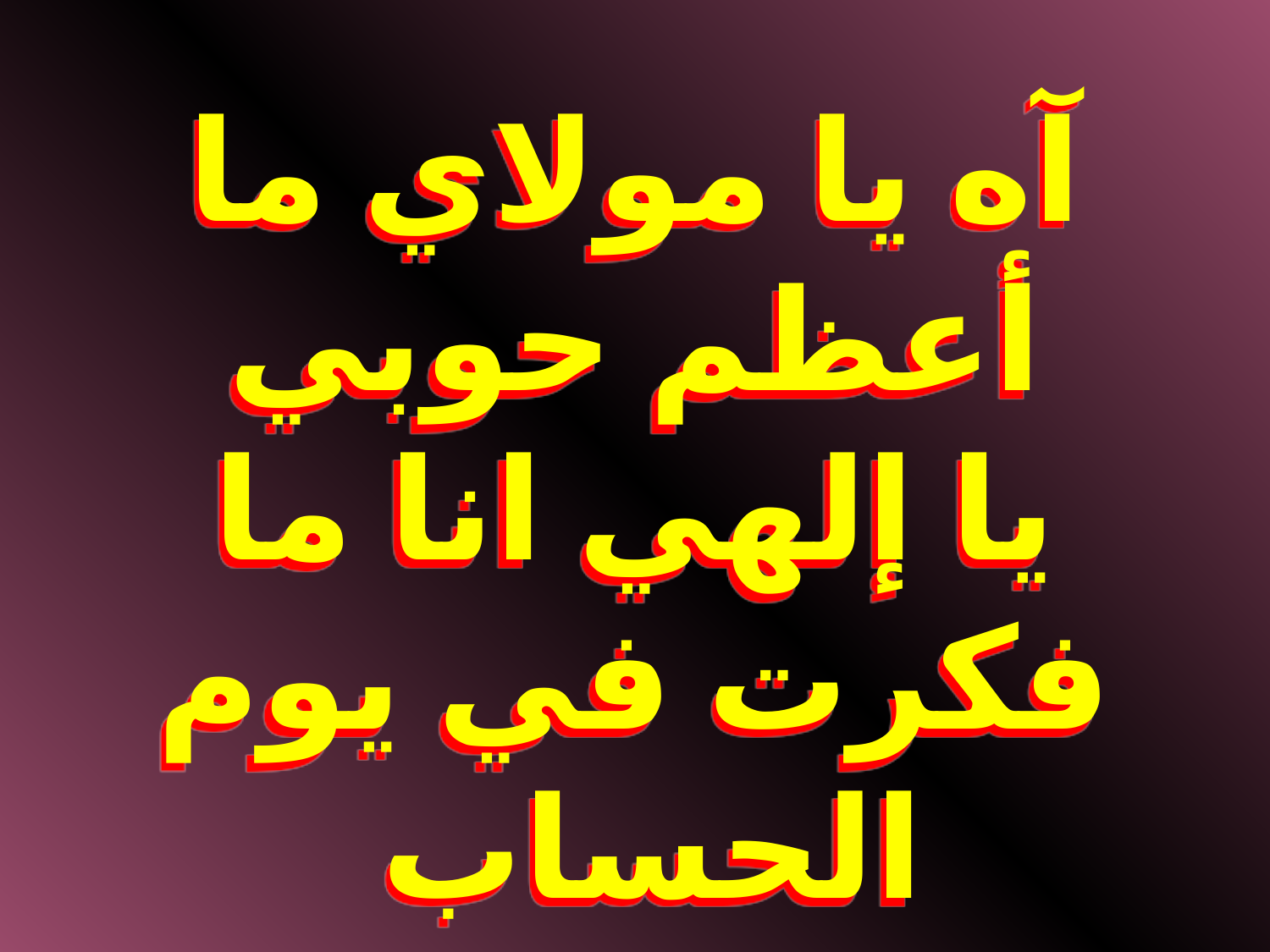

آه يا مولاي ما أعظم حوبي
يا إلهي انا ما فكرت في يوم الحساب
حينما قدمني إبليس شاة للذئاب